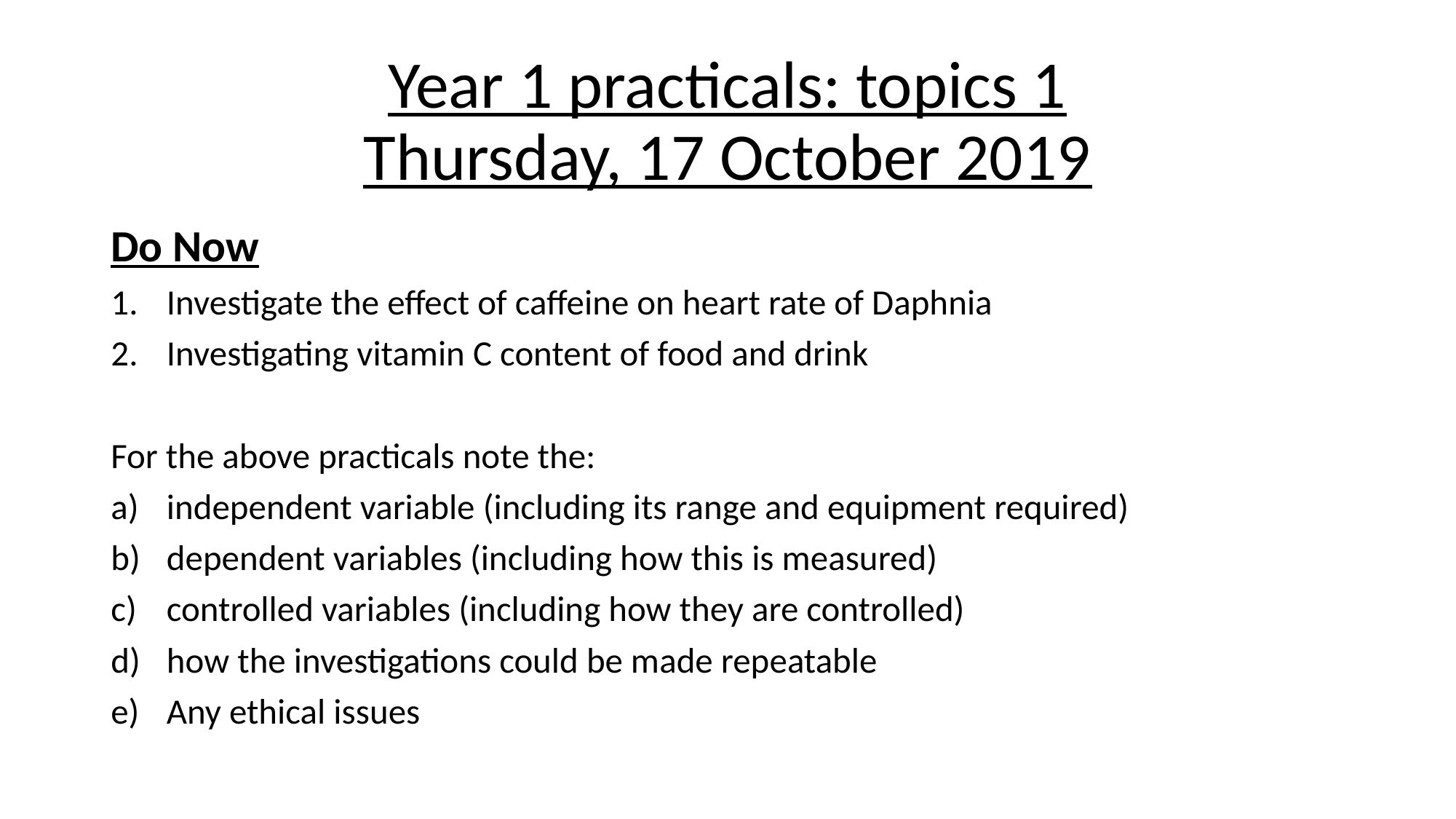

# Year 1 practicals: topics 1 Thursday, 17 October 2019
Do Now
Investigate the effect of caffeine on heart rate of Daphnia
Investigating vitamin C content of food and drink

For the above practicals note the:
independent variable (including its range and equipment required)
dependent variables (including how this is measured)
controlled variables (including how they are controlled)
how the investigations could be made repeatable
Any ethical issues